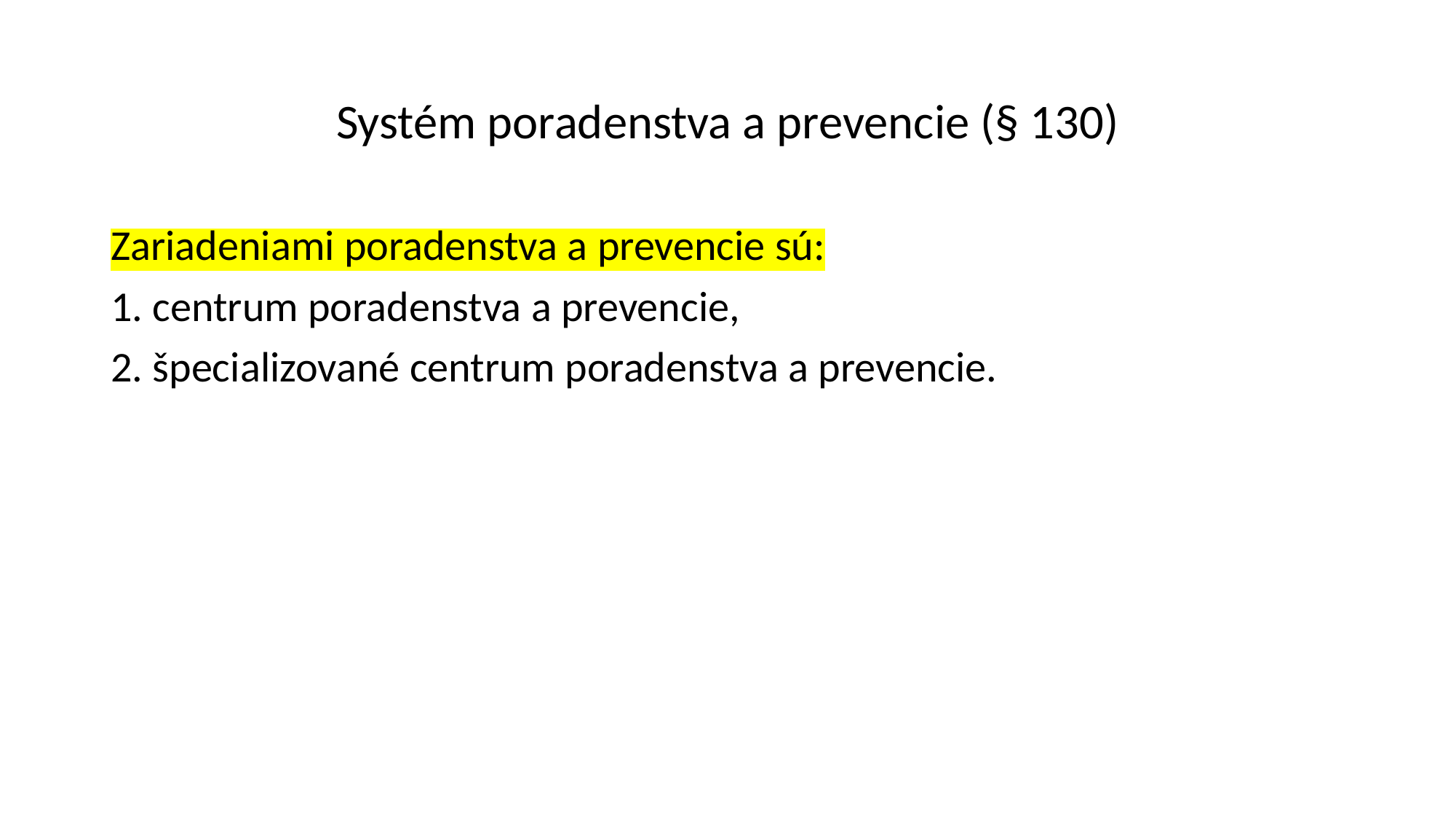

# Systém poradenstva a prevencie (§ 130)
Zariadeniami poradenstva a prevencie sú:
1. centrum poradenstva a prevencie,
2. špecializované centrum poradenstva a prevencie.